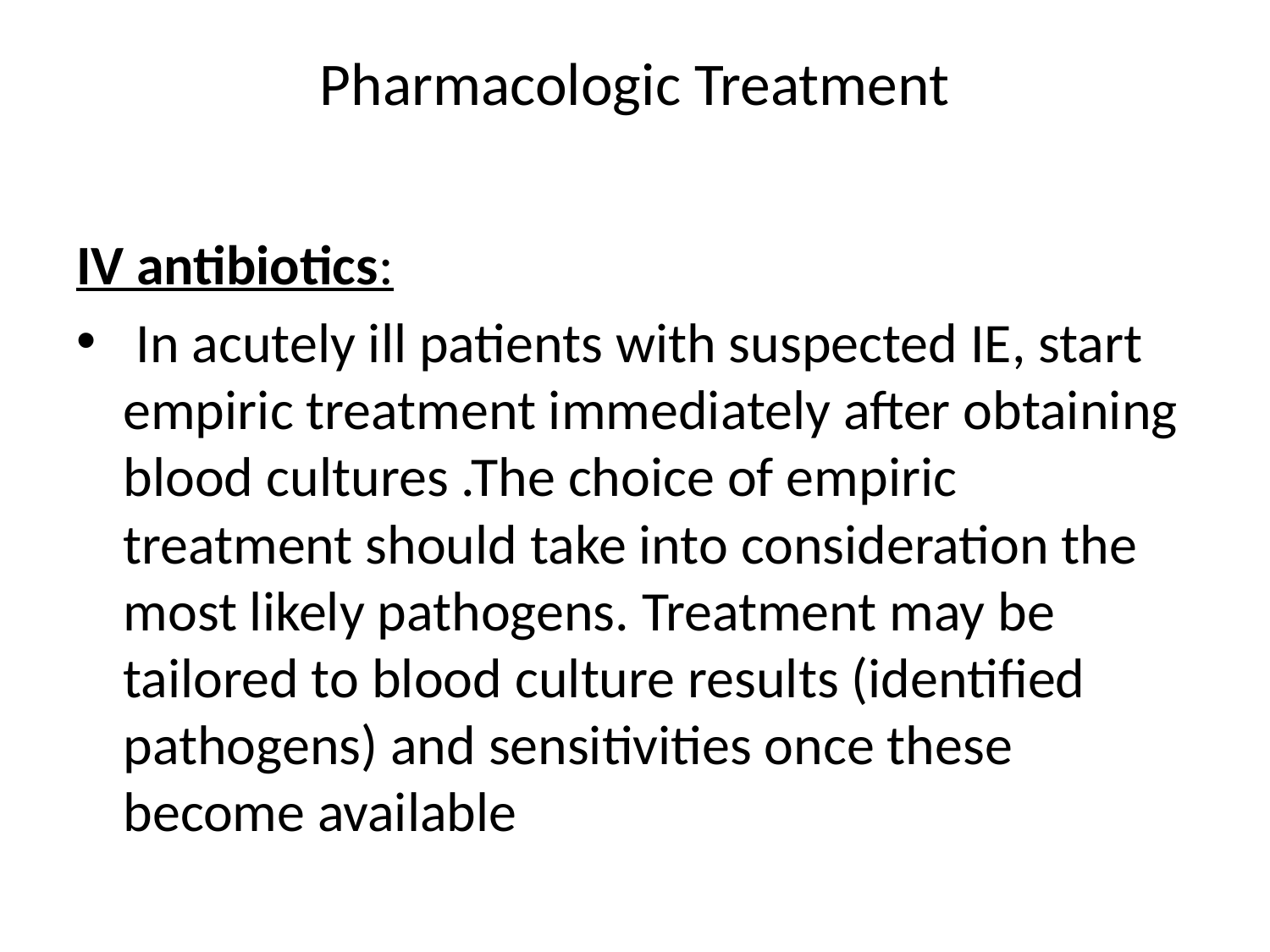

# Pharmacologic Treatment
IV antibiotics:
 In acutely ill patients with suspected IE, start empiric treatment immediately after obtaining blood cultures .The choice of empiric treatment should take into consideration the most likely pathogens. Treatment may be tailored to blood culture results (identified pathogens) and sensitivities once these become available